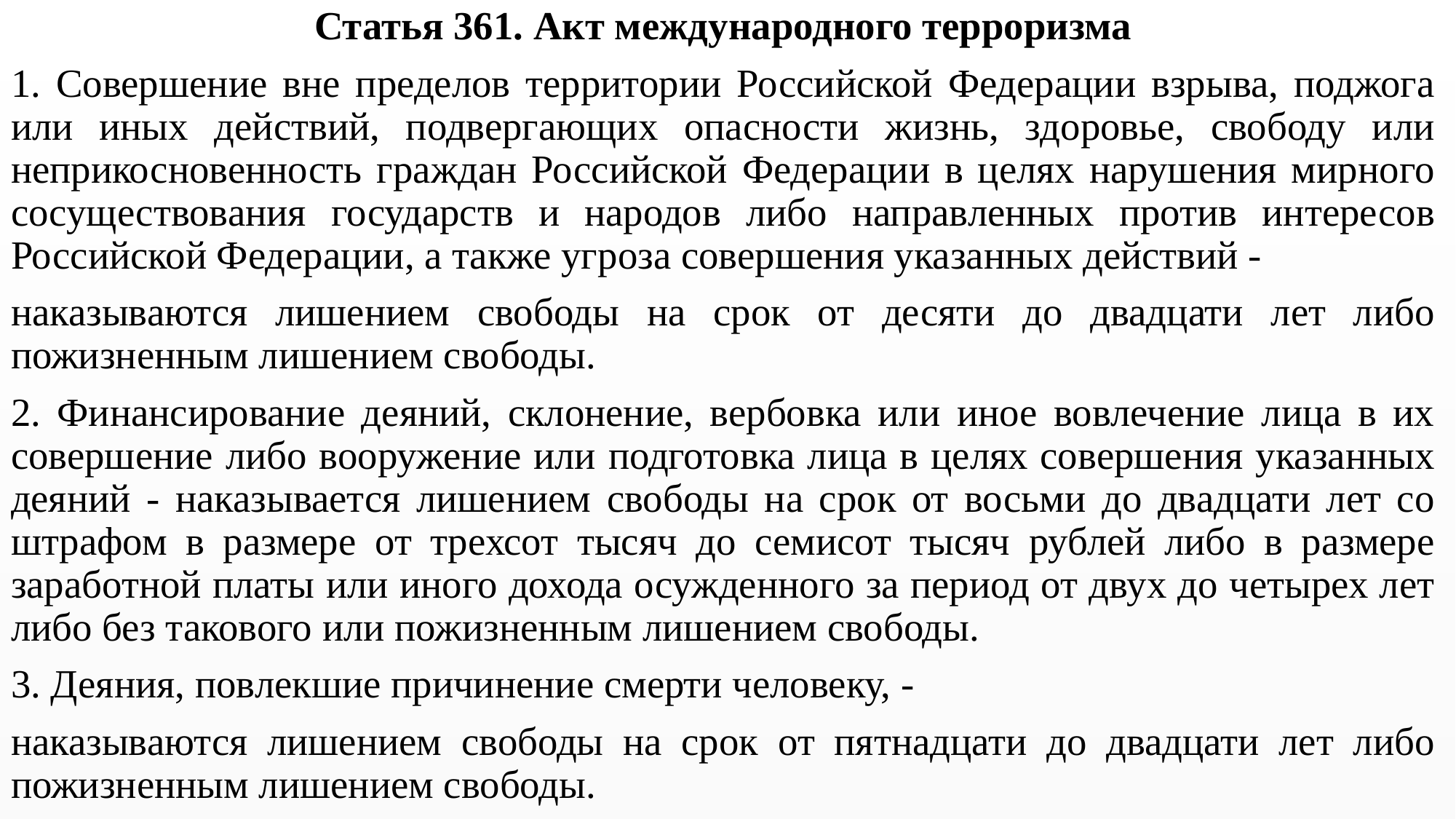

Статья 361. Акт международного терроризма
1. Совершение вне пределов территории Российской Федерации взрыва, поджога или иных действий, подвергающих опасности жизнь, здоровье, свободу или неприкосновенность граждан Российской Федерации в целях нарушения мирного сосуществования государств и народов либо направленных против интересов Российской Федерации, а также угроза совершения указанных действий -
наказываются лишением свободы на срок от десяти до двадцати лет либо пожизненным лишением свободы.
2. Финансирование деяний, склонение, вербовка или иное вовлечение лица в их совершение либо вооружение или подготовка лица в целях совершения указанных деяний - наказывается лишением свободы на срок от восьми до двадцати лет со штрафом в размере от трехсот тысяч до семисот тысяч рублей либо в размере заработной платы или иного дохода осужденного за период от двух до четырех лет либо без такового или пожизненным лишением свободы.
3. Деяния, повлекшие причинение смерти человеку, -
наказываются лишением свободы на срок от пятнадцати до двадцати лет либо пожизненным лишением свободы.